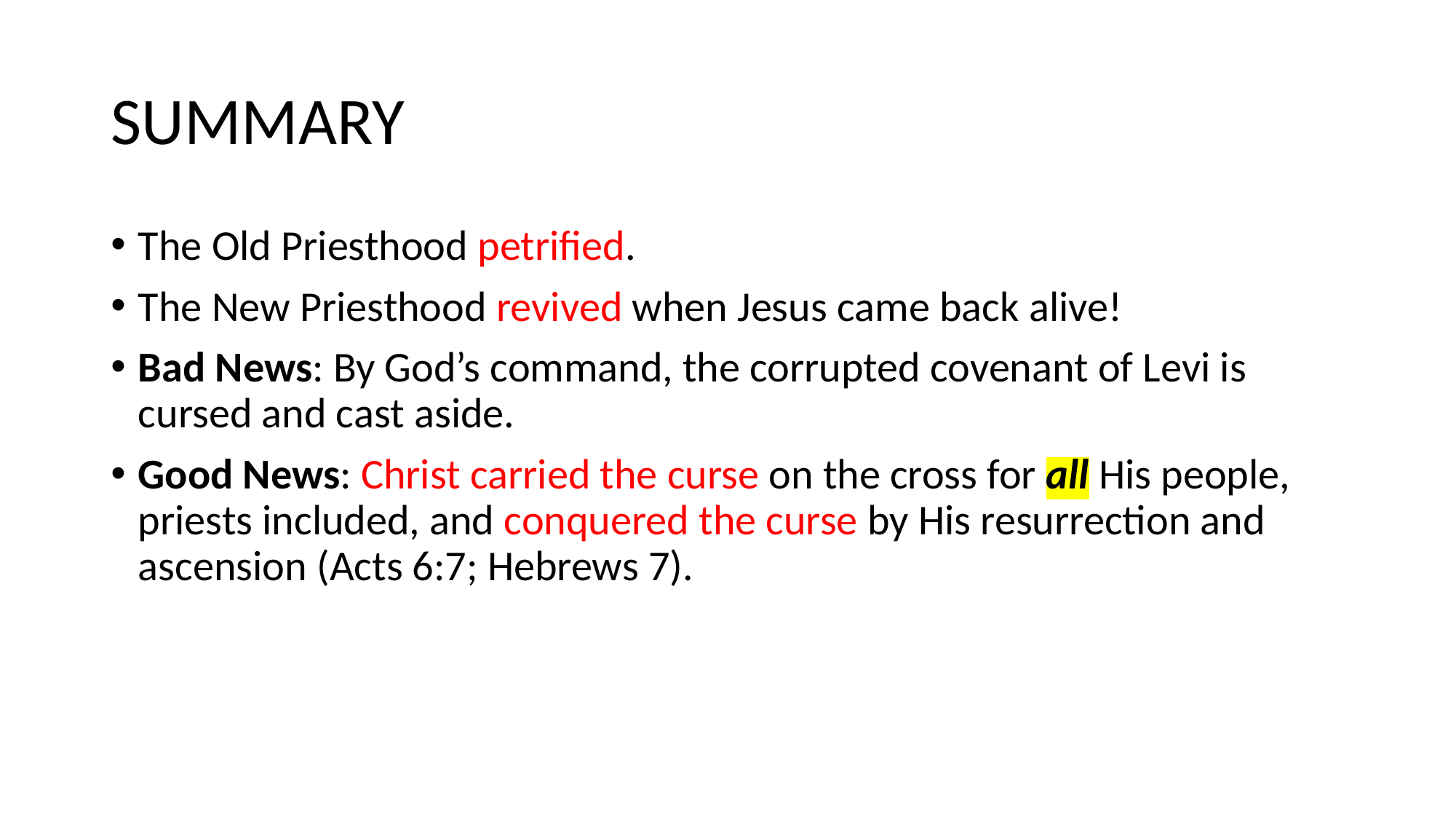

# SUMMARY
The Old Priesthood petrified.
The New Priesthood revived when Jesus came back alive!
Bad News: By God’s command, the corrupted covenant of Levi is cursed and cast aside.
Good News: Christ carried the curse on the cross for all His people, priests included, and conquered the curse by His resurrection and ascension (Acts 6:7; Hebrews 7).